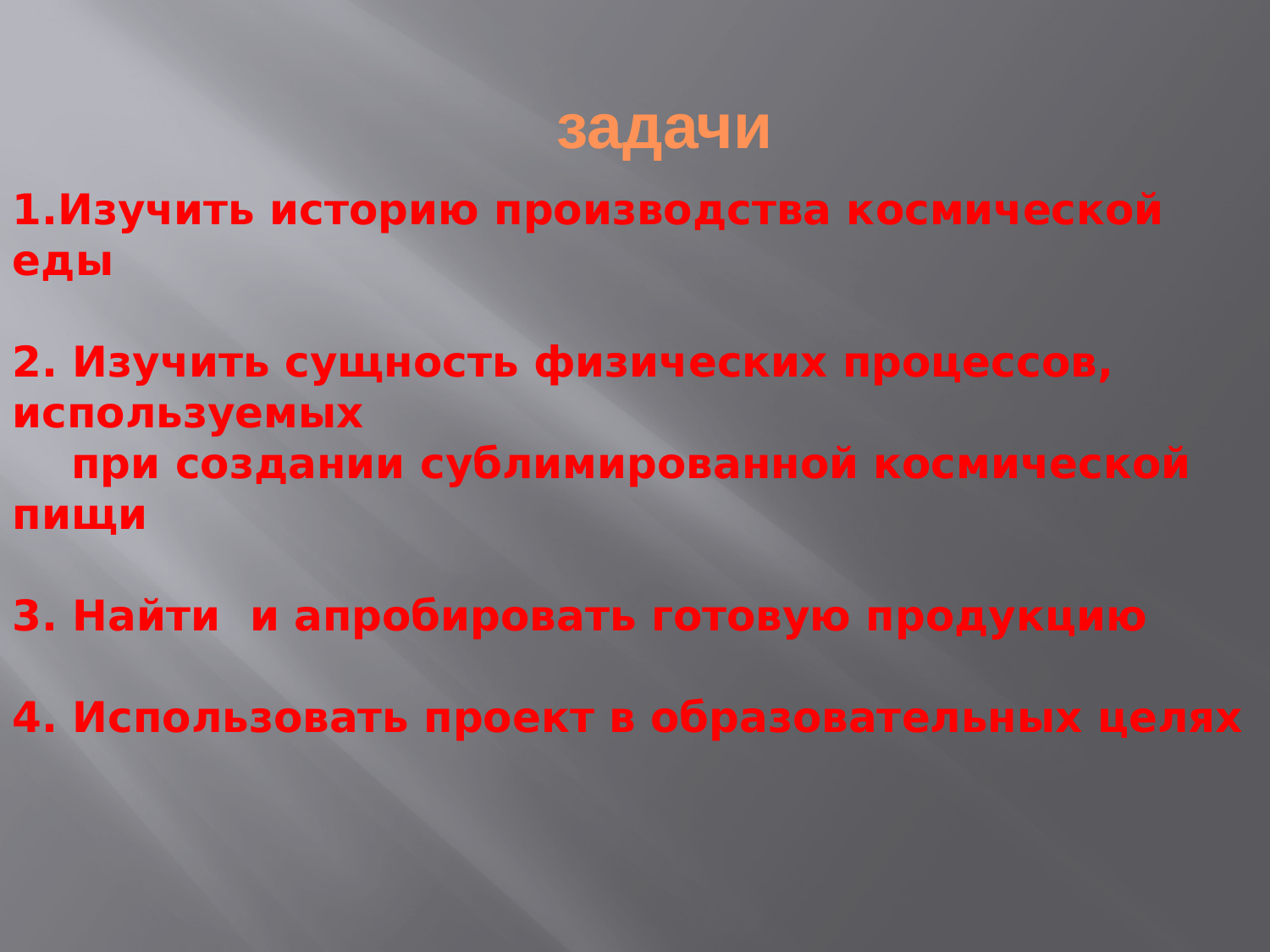

# задачи
1.Изучить историю производства космической еды

2. Изучить сущность физических процессов, используемых
    при создании сублимированной космической пищи

3. Найти  и апробировать готовую продукцию

4. Использовать проект в образовательных целях